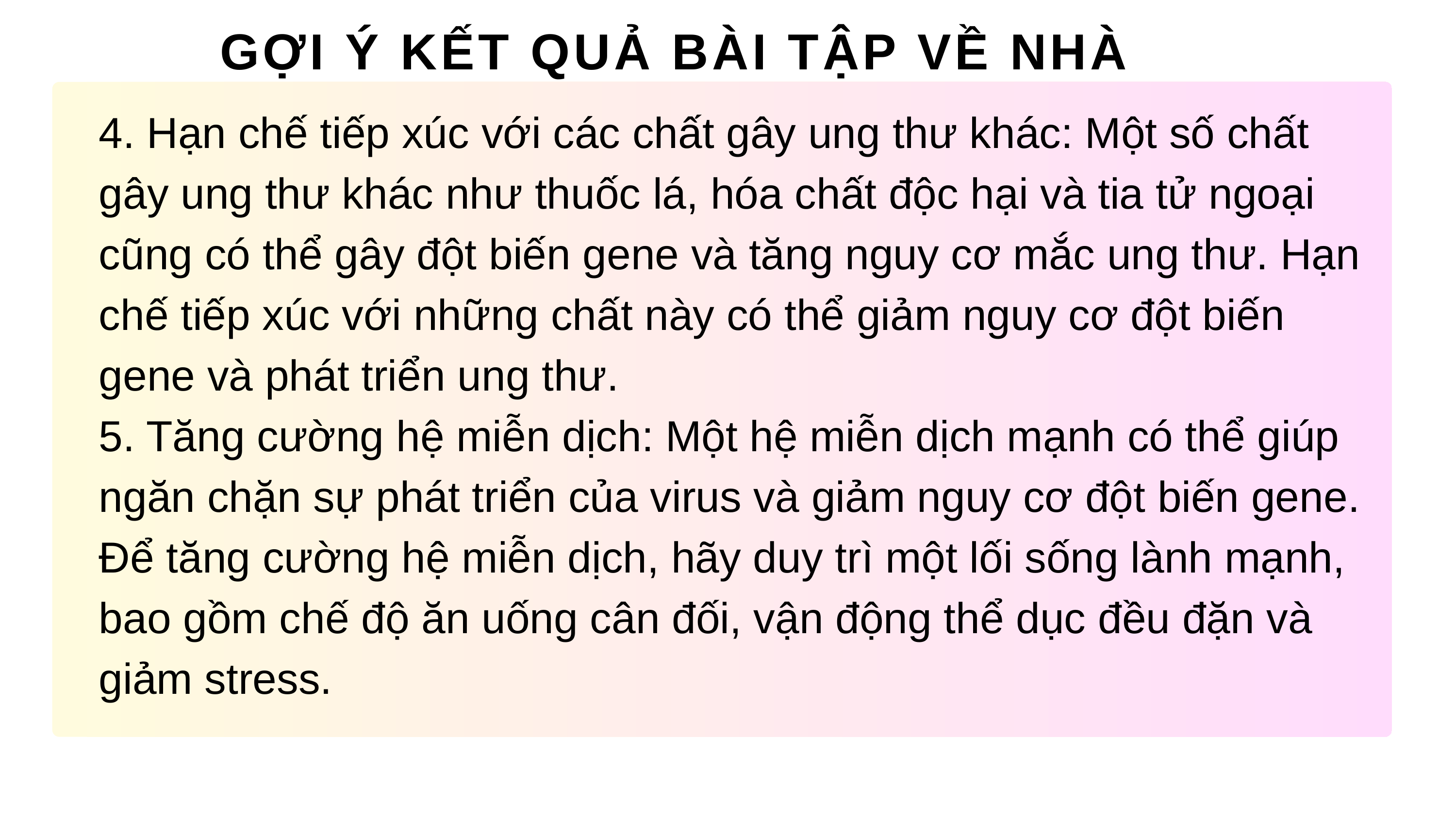

GỢI Ý KẾT QUẢ BÀI TẬP VỀ NHÀ

4. Hạn chế tiếp xúc với các chất gây ung thư khác: Một số chất gây ung thư khác như thuốc lá, hóa chất độc hại và tia tử ngoại cũng có thể gây đột biến gene và tăng nguy cơ mắc ung thư. Hạn chế tiếp xúc với những chất này có thể giảm nguy cơ đột biến gene và phát triển ung thư.
5. Tăng cường hệ miễn dịch: Một hệ miễn dịch mạnh có thể giúp ngăn chặn sự phát triển của virus và giảm nguy cơ đột biến gene. Để tăng cường hệ miễn dịch, hãy duy trì một lối sống lành mạnh, bao gồm chế độ ăn uống cân đối, vận động thể dục đều đặn và giảm stress.